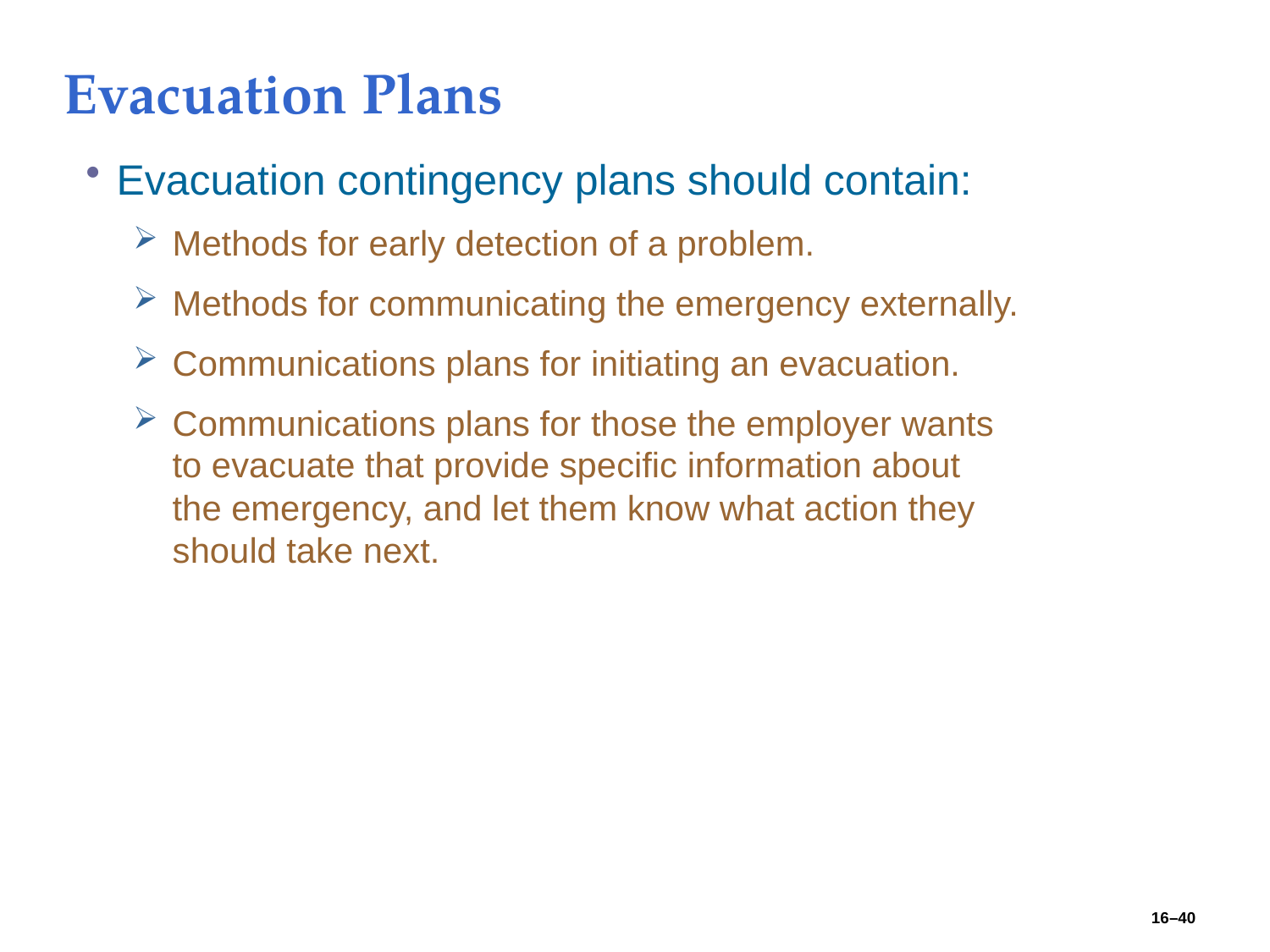

# Evacuation Plans
Evacuation contingency plans should contain:
Methods for early detection of a problem.
Methods for communicating the emergency externally.
Communications plans for initiating an evacuation.
Communications plans for those the employer wants to evacuate that provide specific information about
the emergency, and let them know what action they should take next.
16–40